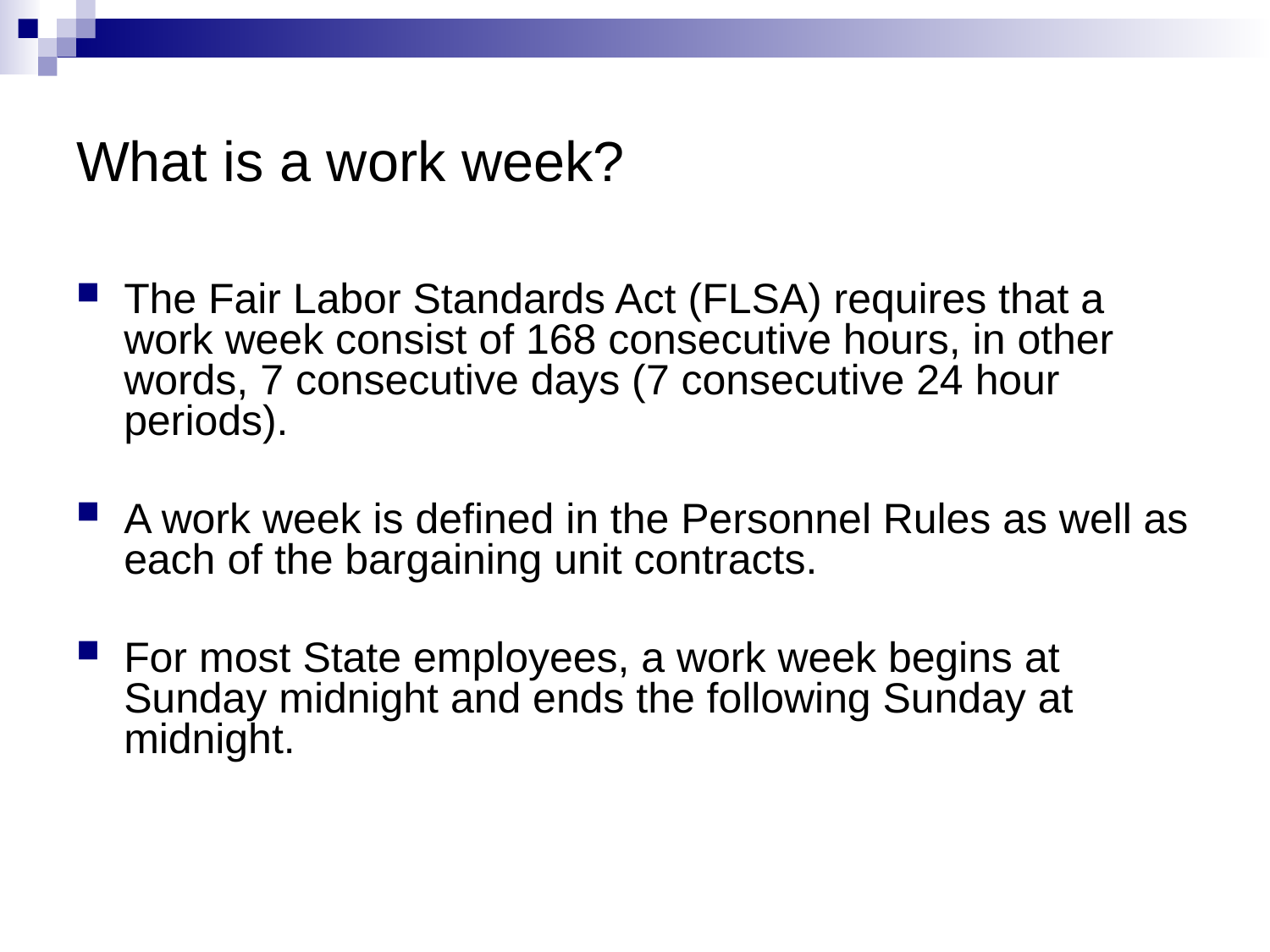

# What is a work week?
The Fair Labor Standards Act (FLSA) requires that a work week consist of 168 consecutive hours, in other words, 7 consecutive days (7 consecutive 24 hour periods).

A work week is defined in the Personnel Rules as well as each of the bargaining unit contracts.

For most State employees, a work week begins at Sunday midnight and ends the following Sunday at midnight.